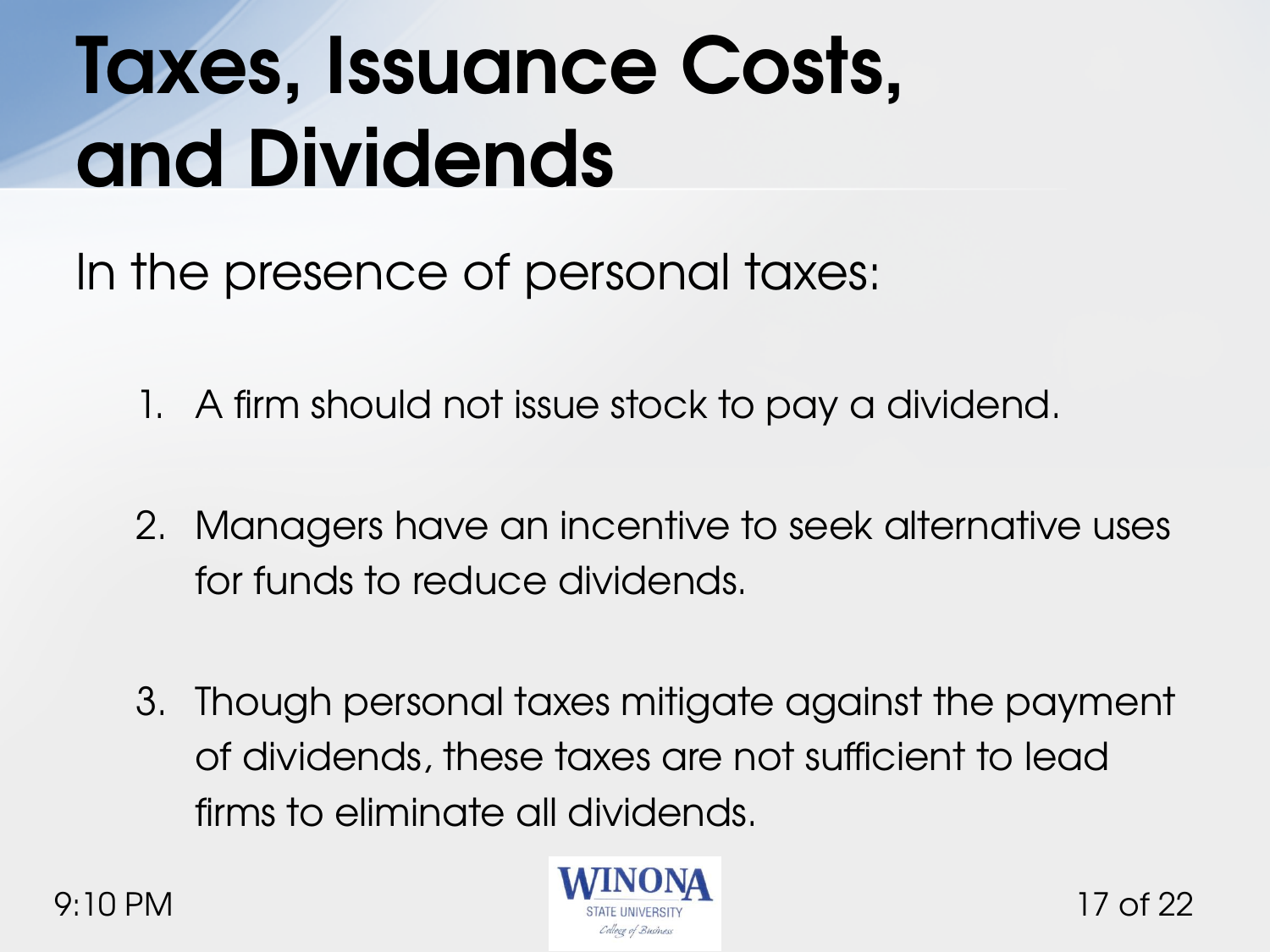

# Taxes, Issuance Costs, and Dividends
In the presence of personal taxes:

A firm should not issue stock to pay a dividend.

Managers have an incentive to seek alternative uses for funds to reduce dividends.

Though personal taxes mitigate against the payment of dividends, these taxes are not sufficient to lead firms to eliminate all dividends.